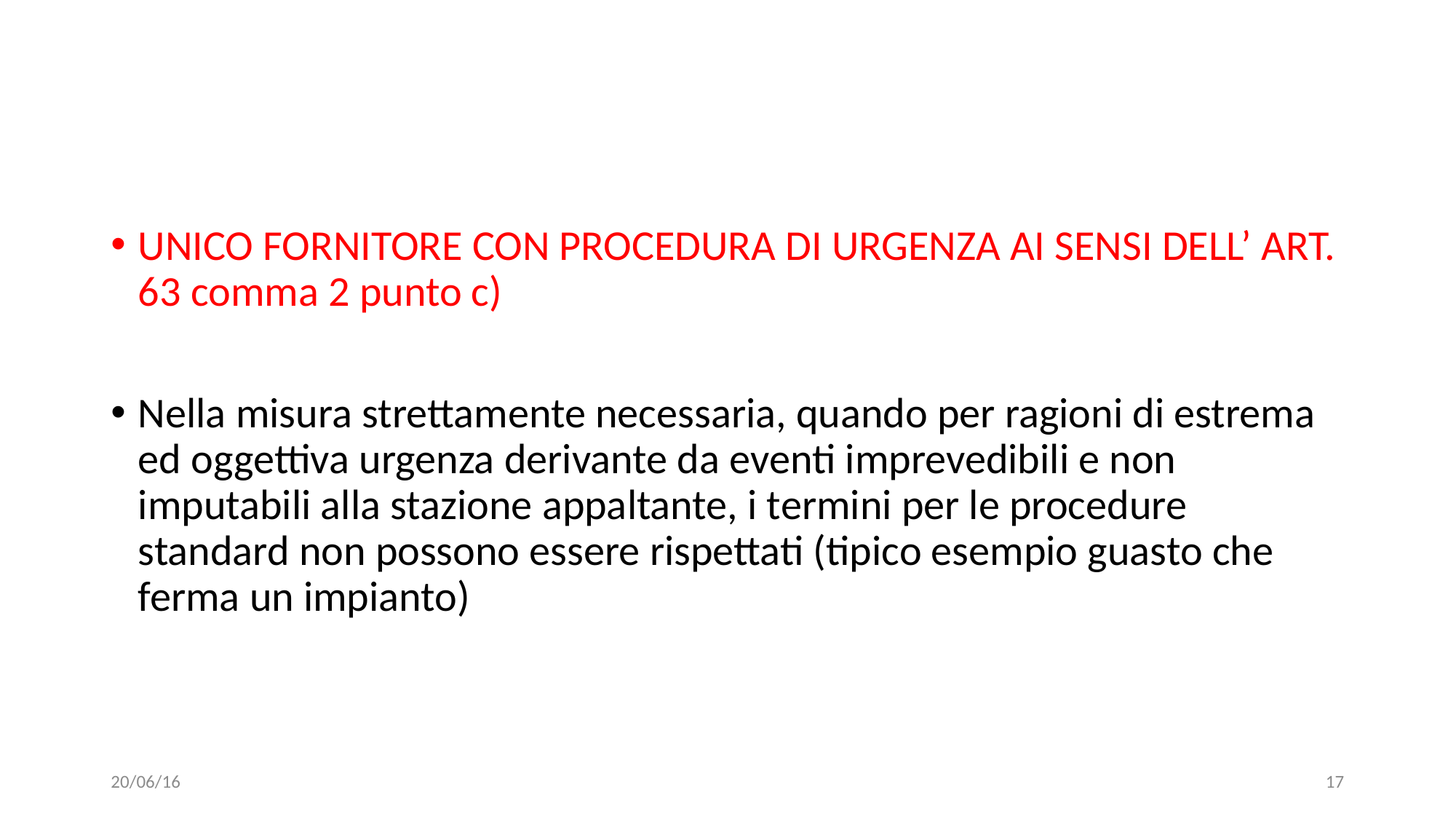

#
UNICO FORNITORE CON PROCEDURA DI URGENZA AI SENSI DELL’ ART. 63 comma 2 punto c)

Nella misura strettamente necessaria, quando per ragioni di estrema ed oggettiva urgenza derivante da eventi imprevedibili e non imputabili alla stazione appaltante, i termini per le procedure standard non possono essere rispettati (tipico esempio guasto che ferma un impianto)

20/06/16
17